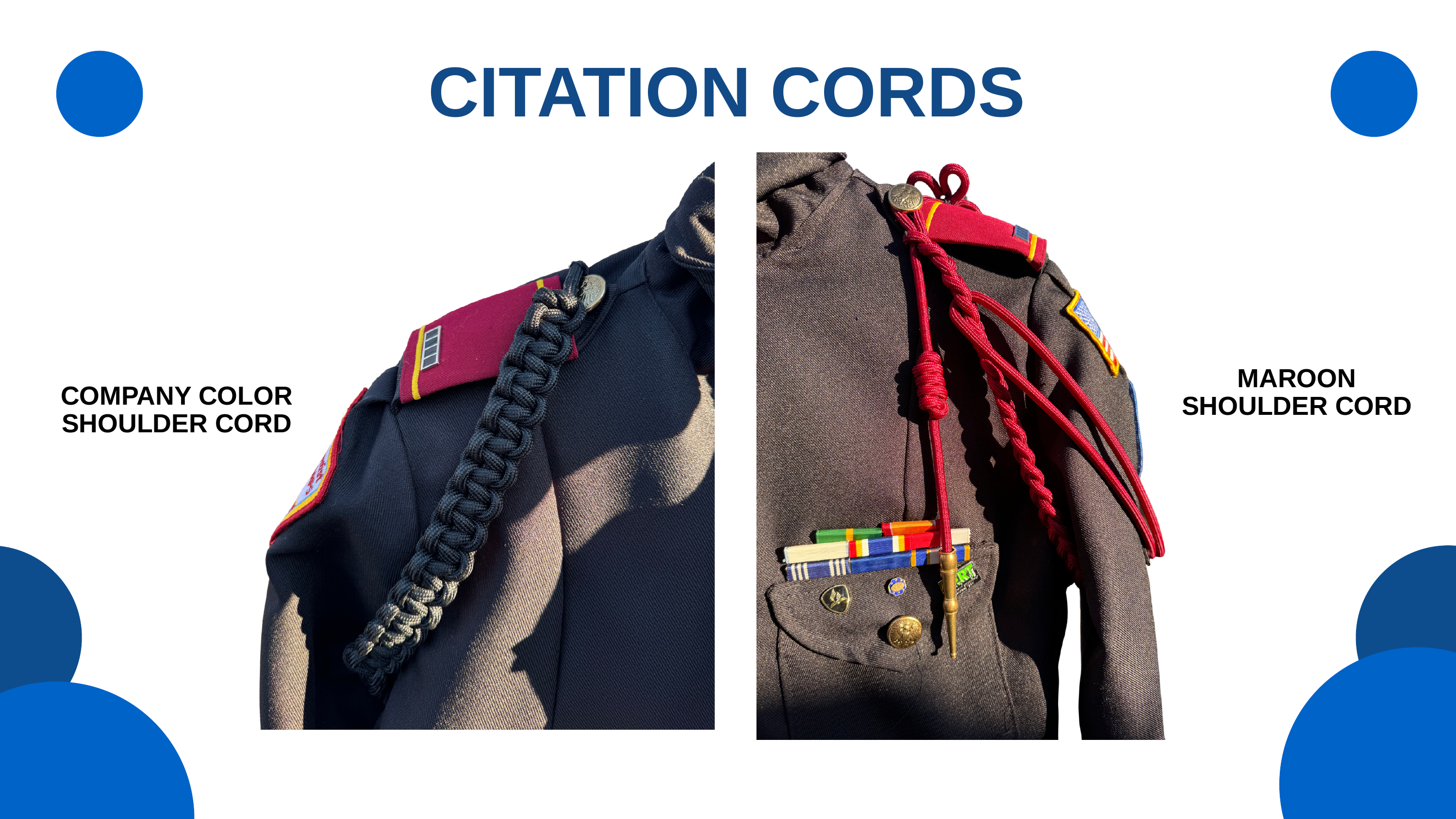

CITATION CORDS

MAROON
SHOULDER CORD
COMPANY COLOR
SHOULDER CORD